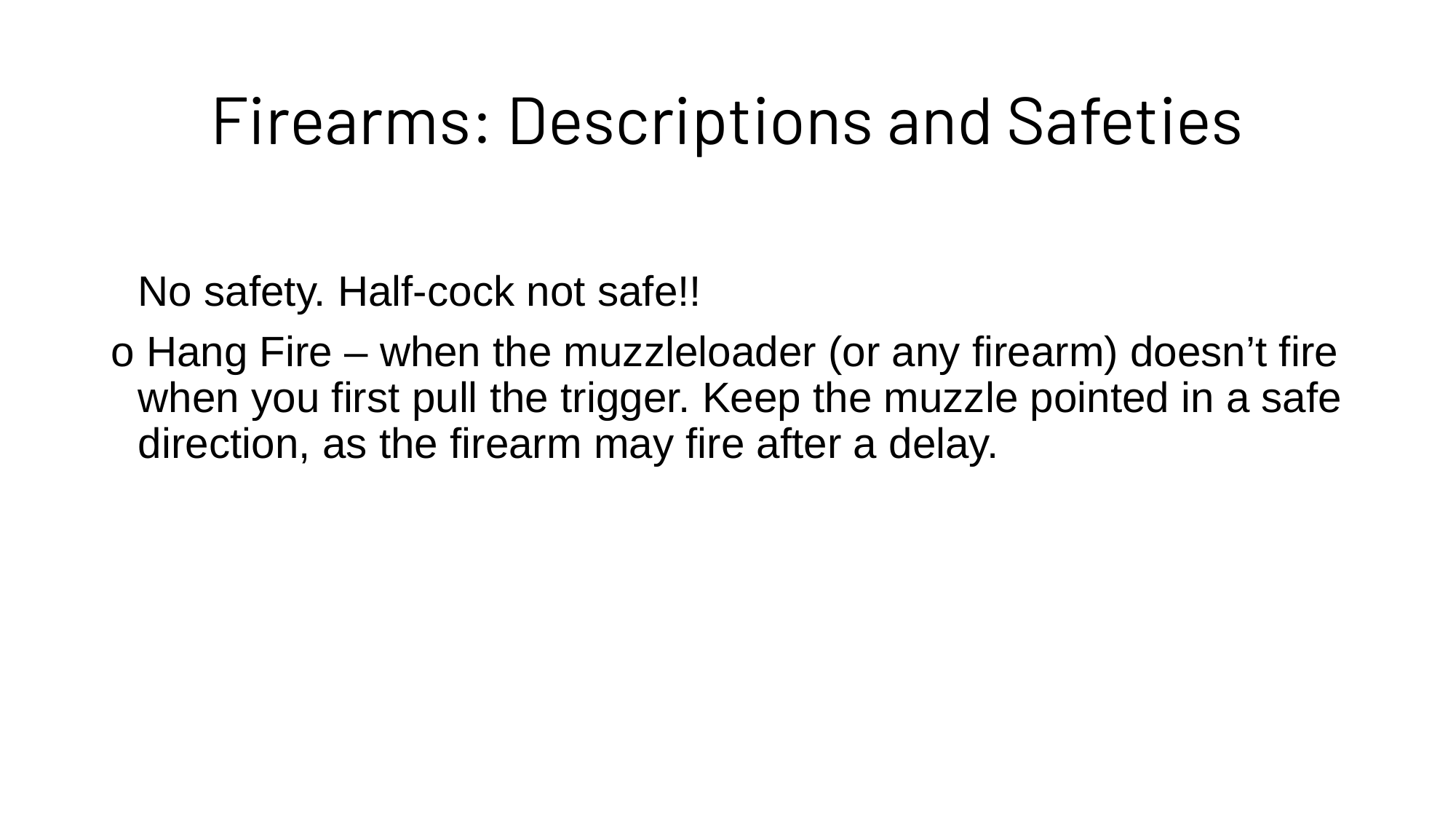

# Firearms: Descriptions and Safeties
No safety. Half-cock not safe!!
o Hang Fire – when the muzzleloader (or any firearm) doesn’t fire when you first pull the trigger. Keep the muzzle pointed in a safe direction, as the firearm may fire after a delay.